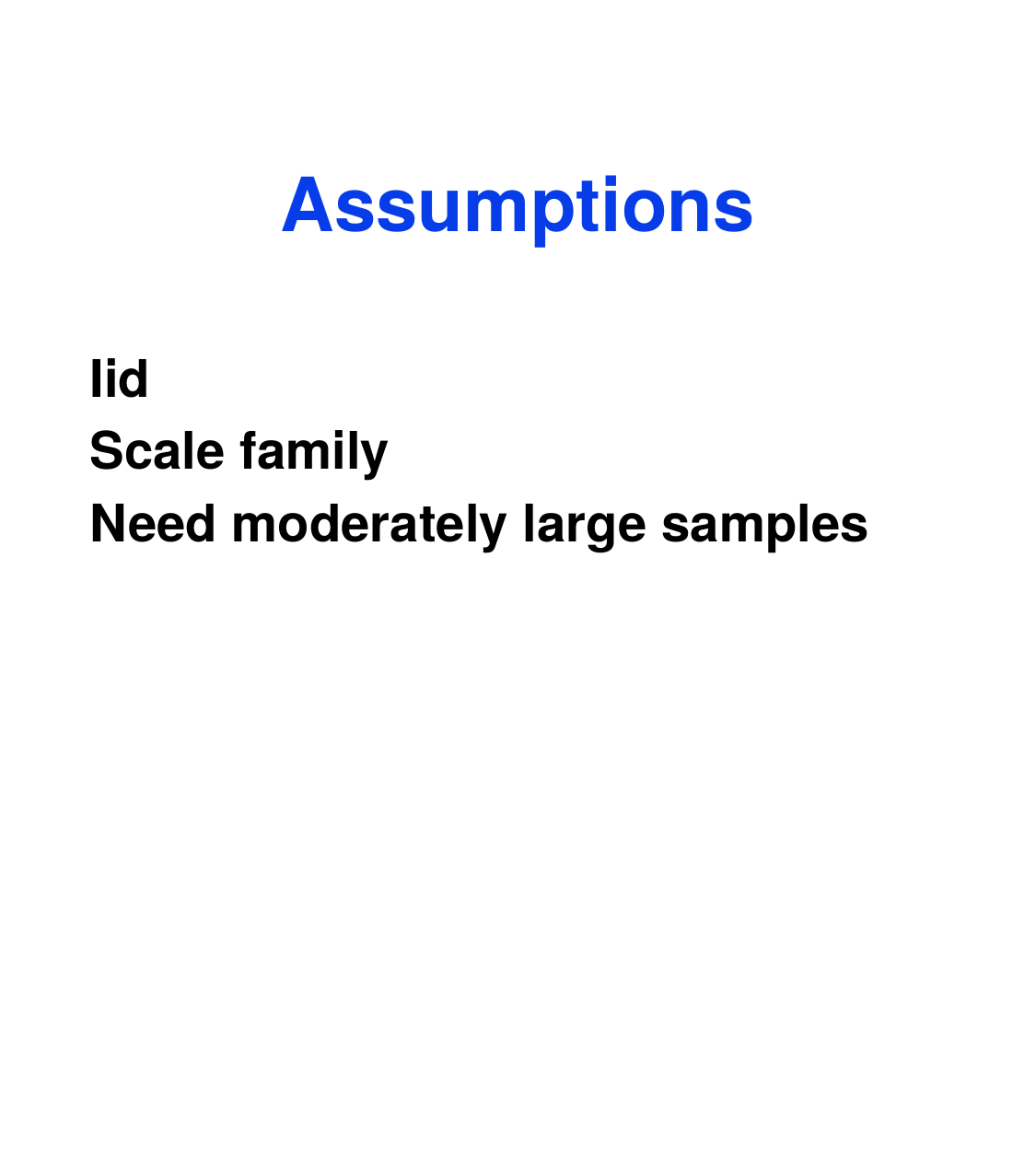

# Assumptions
Iid
Scale family
Need moderately large samples